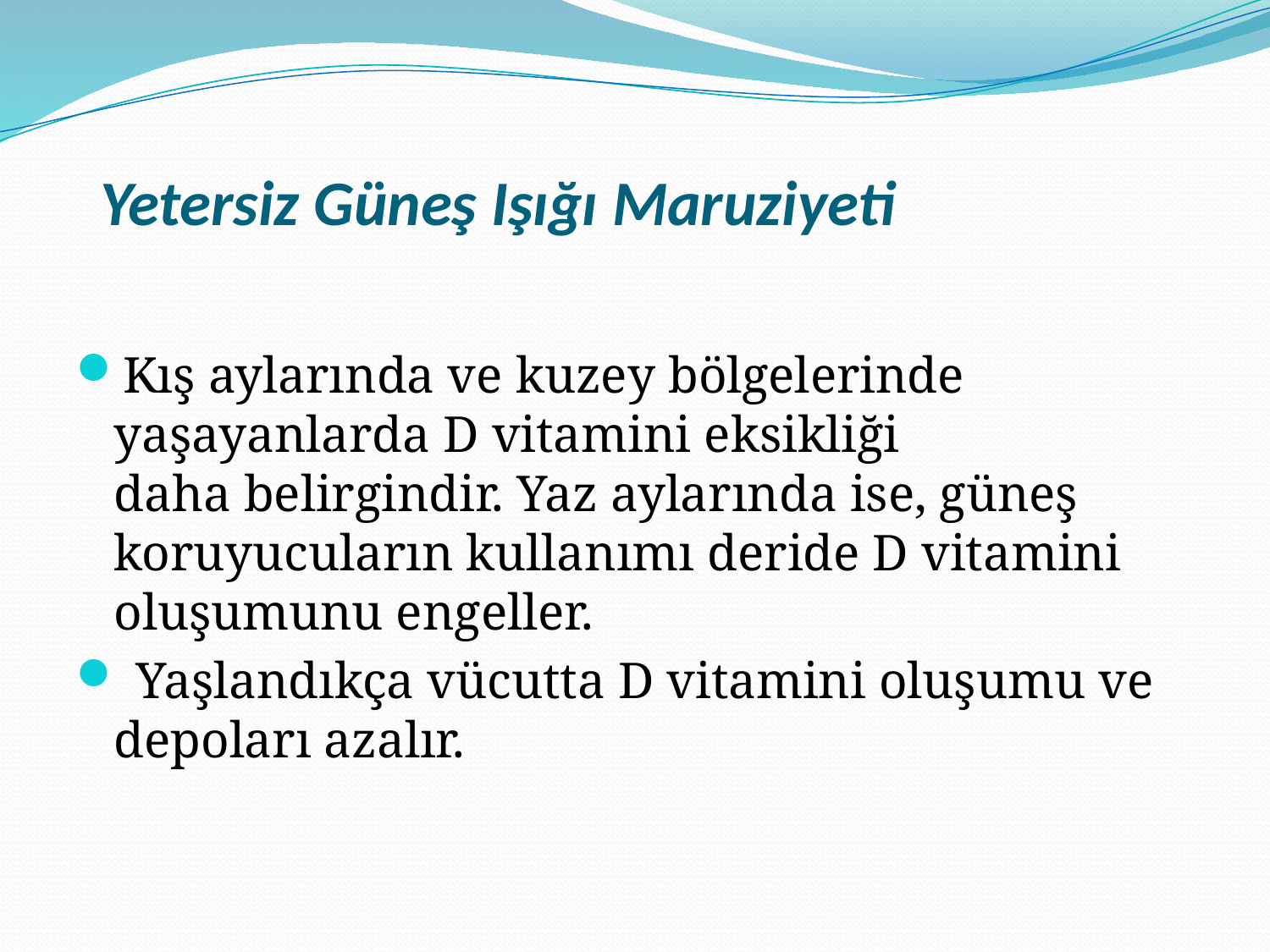

# Yetersiz Güneş Işığı Maruziyeti

Kış aylarında ve kuzey bölgelerinde yaşayanlarda D vitamini eksikliği daha belirgindir. Yaz aylarında ise, güneş koruyucuların kullanımı deride D vitamini oluşumunu engeller.
 Yaşlandıkça vücutta D vitamini oluşumu ve depoları azalır.